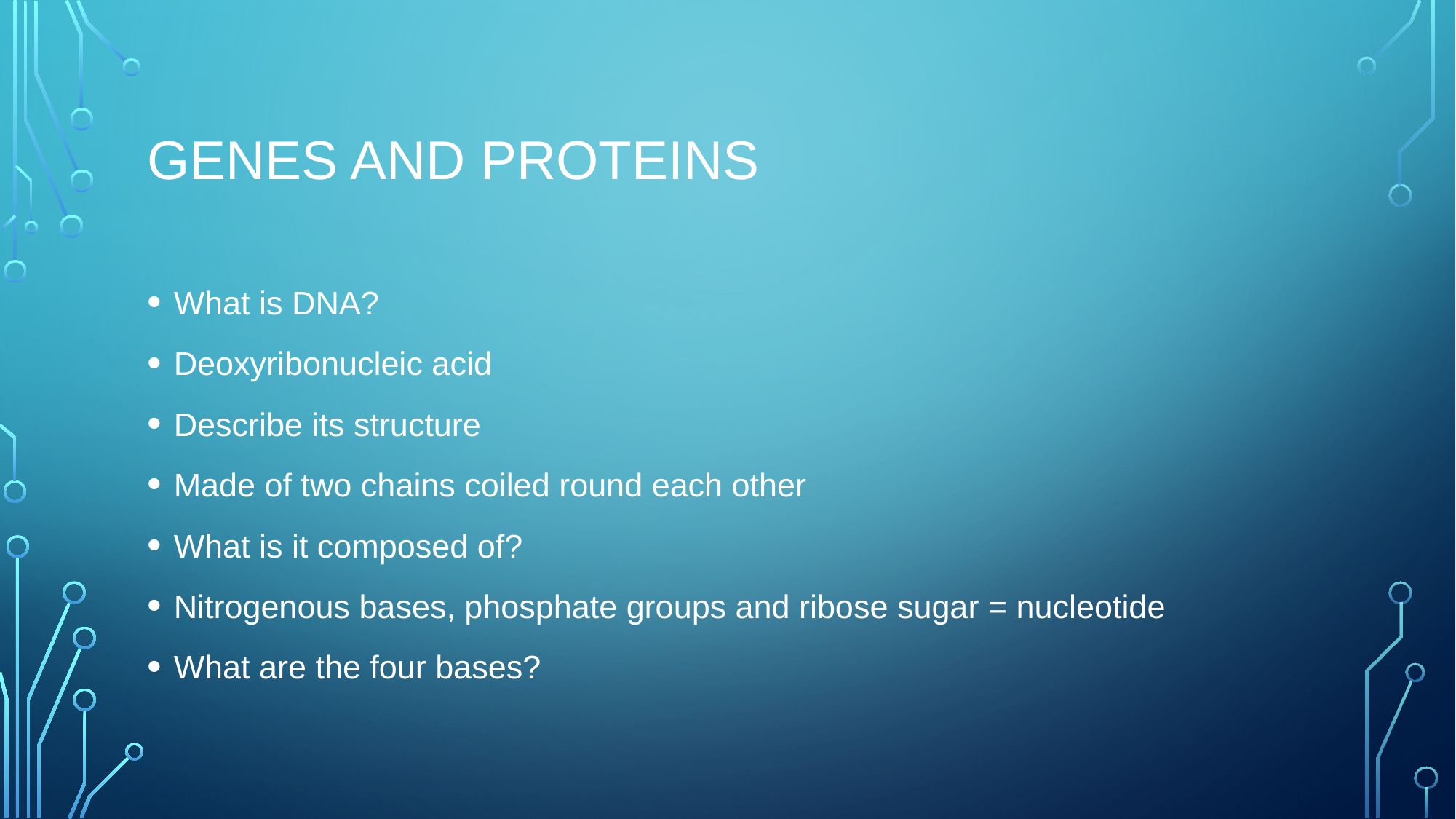

# Genes and proteins
What is DNA?
Deoxyribonucleic acid
Describe its structure
Made of two chains coiled round each other
What is it composed of?
Nitrogenous bases, phosphate groups and ribose sugar = nucleotide
What are the four bases?